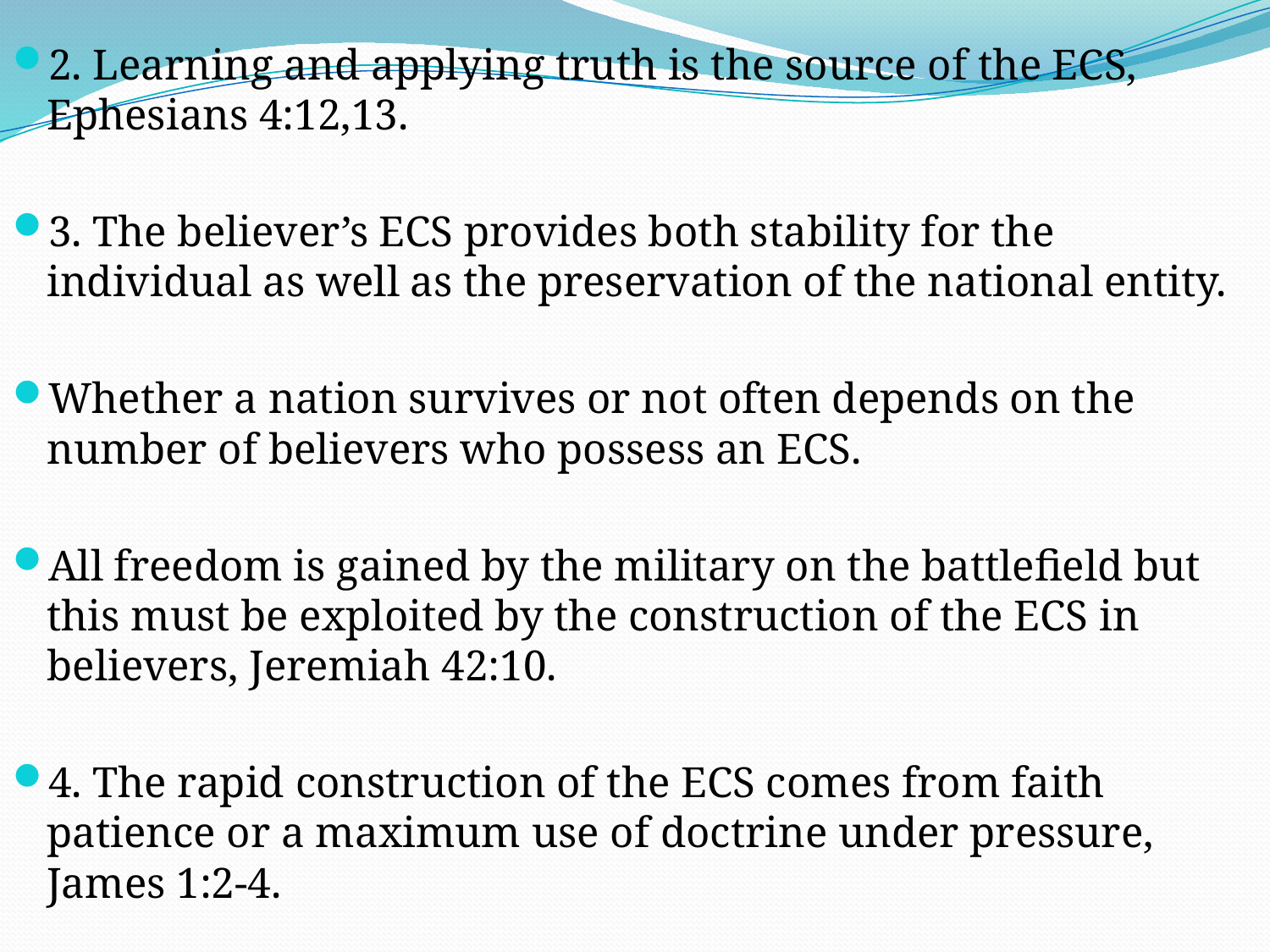

2. Learning and applying truth is the source of the ECS, Ephesians 4:12,13.

3. The believer’s ECS provides both stability for the individual as well as the preservation of the national entity.

Whether a nation survives or not often depends on the number of believers who possess an ECS.

All freedom is gained by the military on the battlefield but this must be exploited by the construction of the ECS in believers, Jeremiah 42:10.

4. The rapid construction of the ECS comes from faith patience or a maximum use of doctrine under pressure, James 1:2-4.